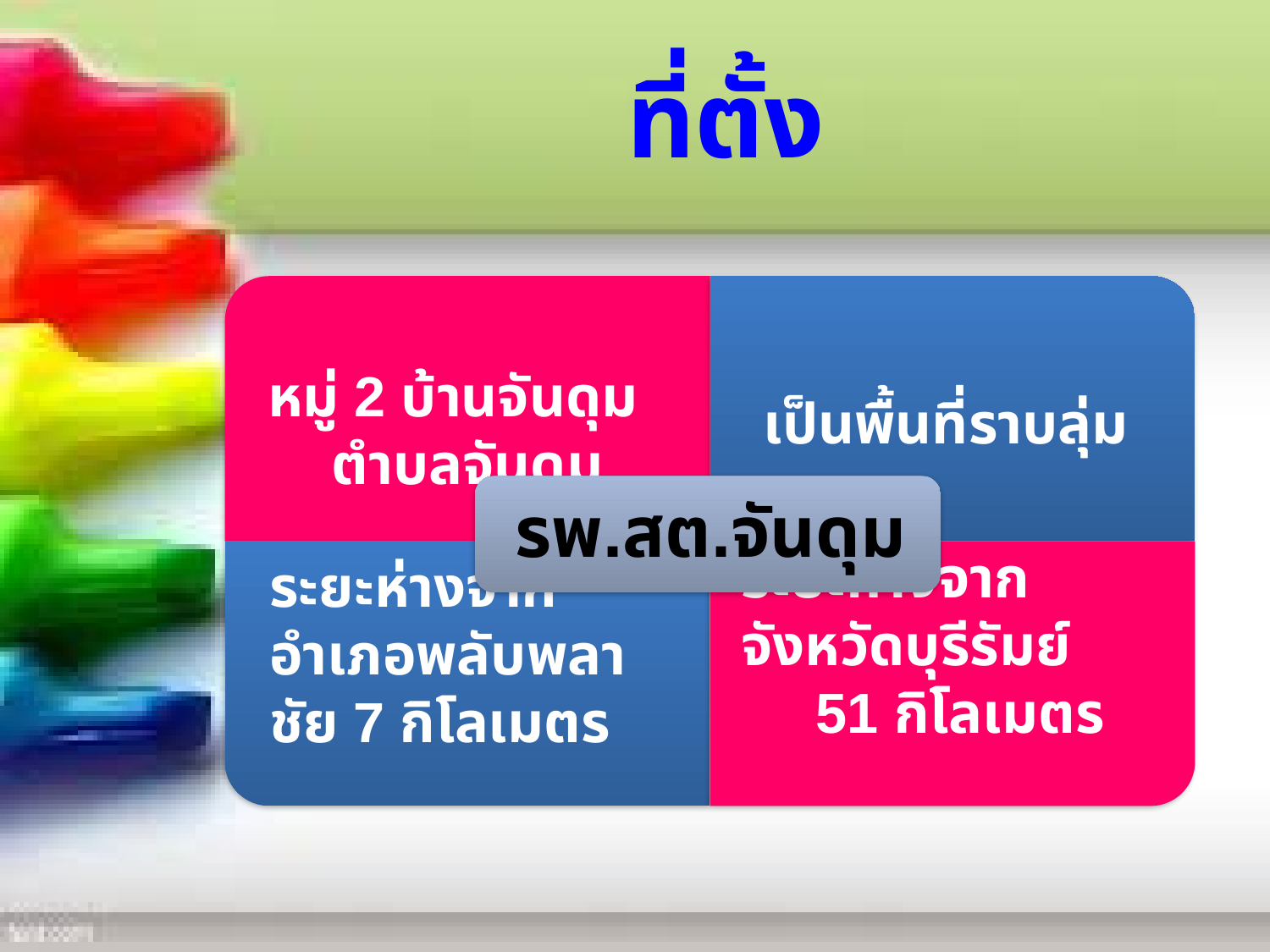

# ที่ตั้ง

หมู่ 2 บ้านจันดุม
ตำบลจันดุม

เป็นพื้นที่ราบลุ่ม

ระยะห่างจากอำเภอพลับพลาชัย 7 กิโลเมตร

ระยะห่างจากจังหวัดบุรีรัมย์
 51 กิโลเมตร

รพ.สต.จันดุม